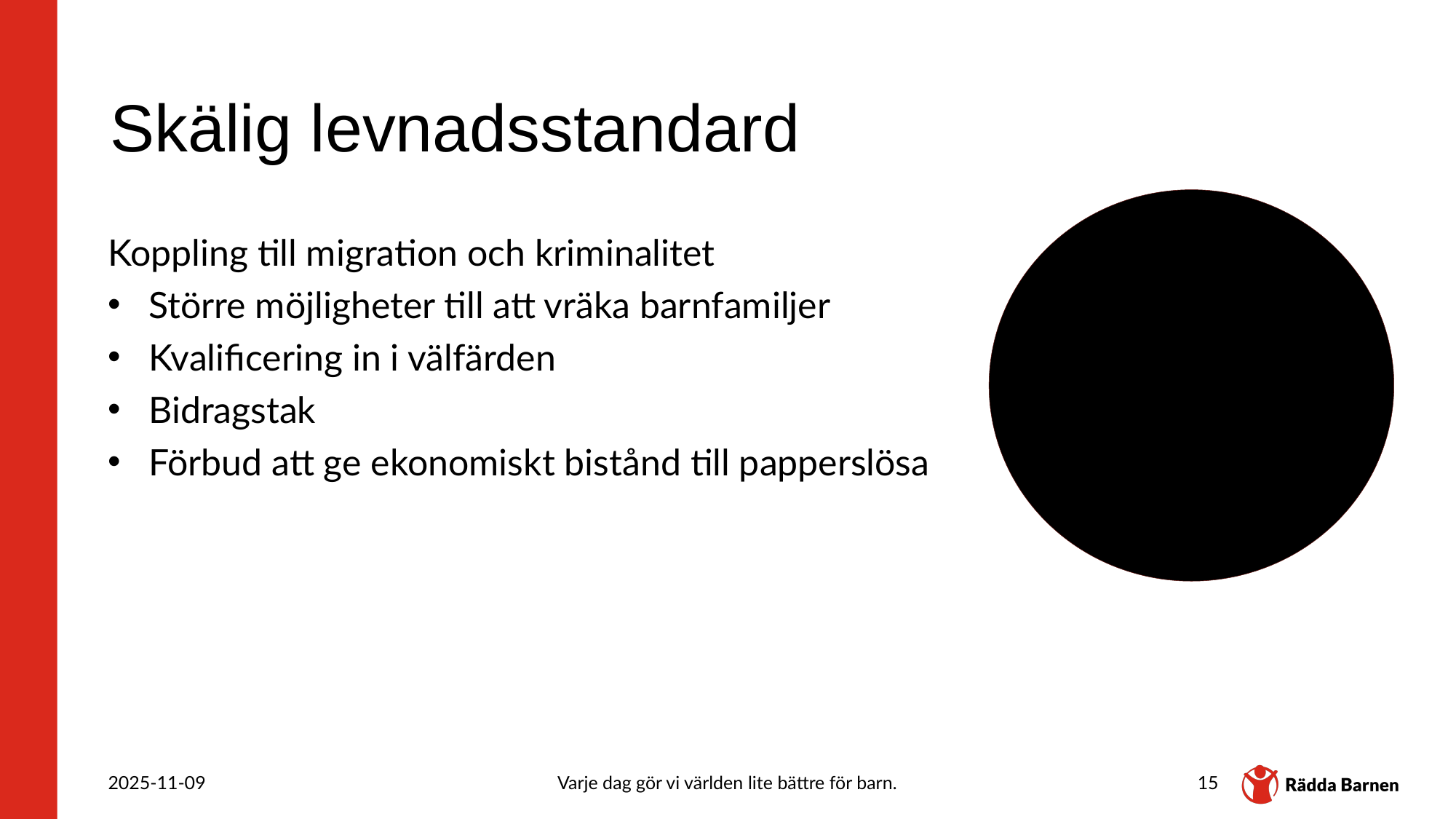

# Skälig levnadsstandard

Koppling till migration och kriminalitet
Större möjligheter till att vräka barnfamiljer
Kvalificering in i välfärden
Bidragstak
Förbud att ge ekonomiskt bistånd till papperslösa
2025-11-09
Varje dag gör vi världen lite bättre för barn.
15